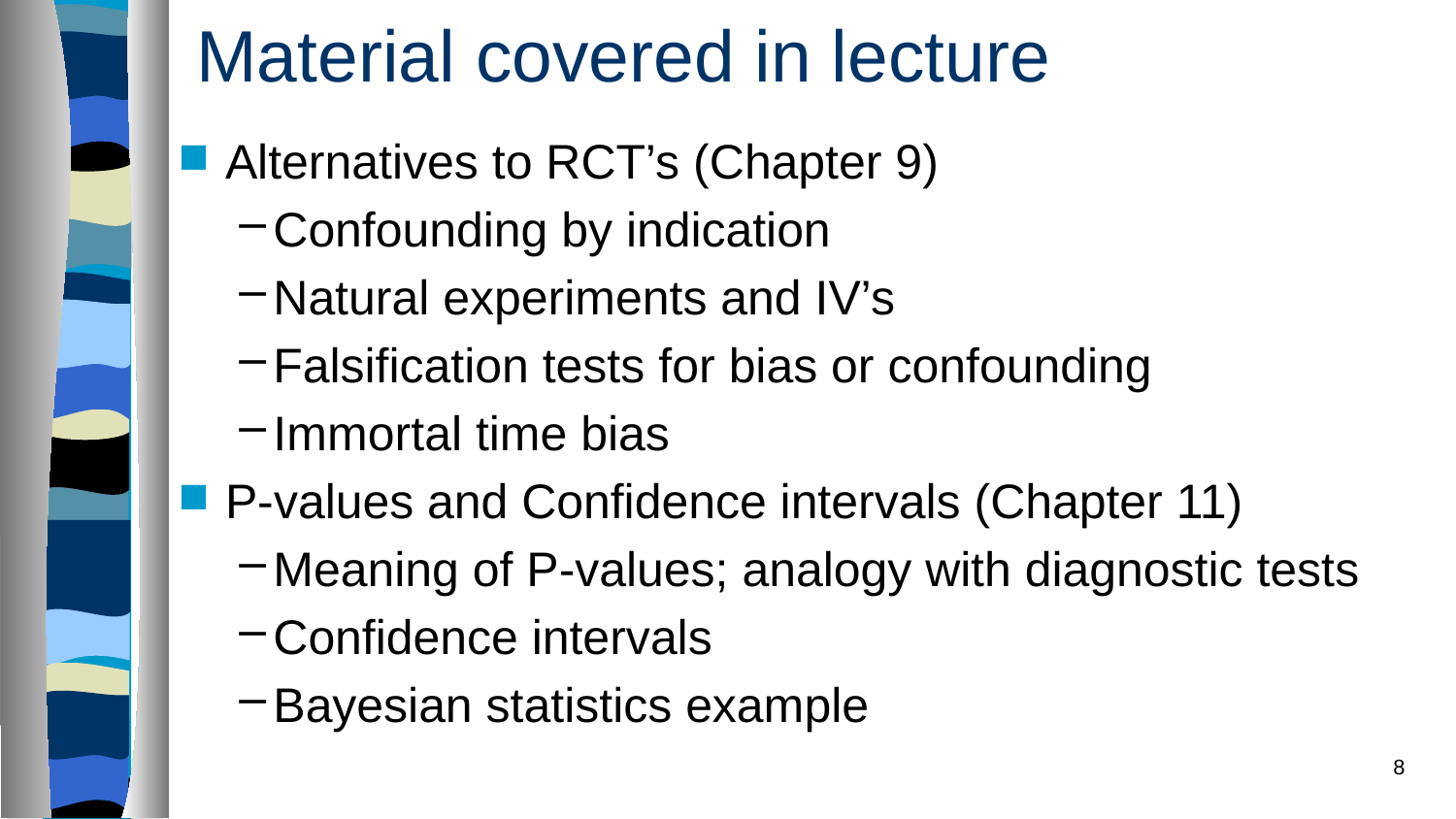

# Material covered in lecture
Alternatives to RCT’s (Chapter 9)
Confounding by indication
Natural experiments and IV’s
Falsification tests for bias or confounding
Immortal time bias
P-values and Confidence intervals (Chapter 11)
Meaning of P-values; analogy with diagnostic tests
Confidence intervals
Bayesian statistics example
8